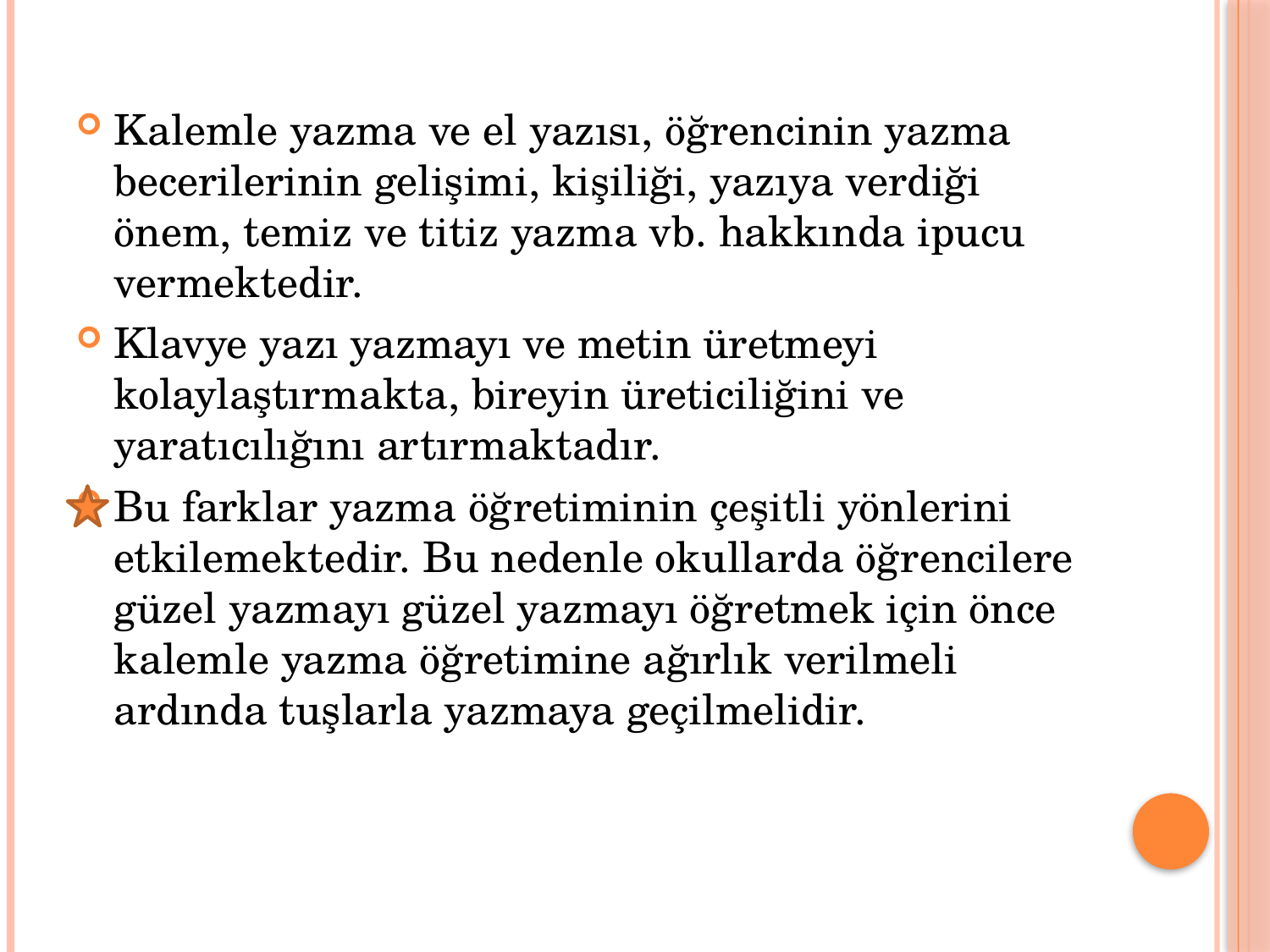

Kalemle yazma ve el yazısı, öğrencinin yazma becerilerinin gelişimi, kişiliği, yazıya verdiği önem, temiz ve titiz yazma vb. hakkında ipucu vermektedir.
Klavye yazı yazmayı ve metin üretmeyi kolaylaştırmakta, bireyin üreticiliğini ve yaratıcılığını artırmaktadır.
Bu farklar yazma öğretiminin çeşitli yönlerini etkilemektedir. Bu nedenle okullarda öğrencilere güzel yazmayı güzel yazmayı öğretmek için önce kalemle yazma öğretimine ağırlık verilmeli ardında tuşlarla yazmaya geçilmelidir.